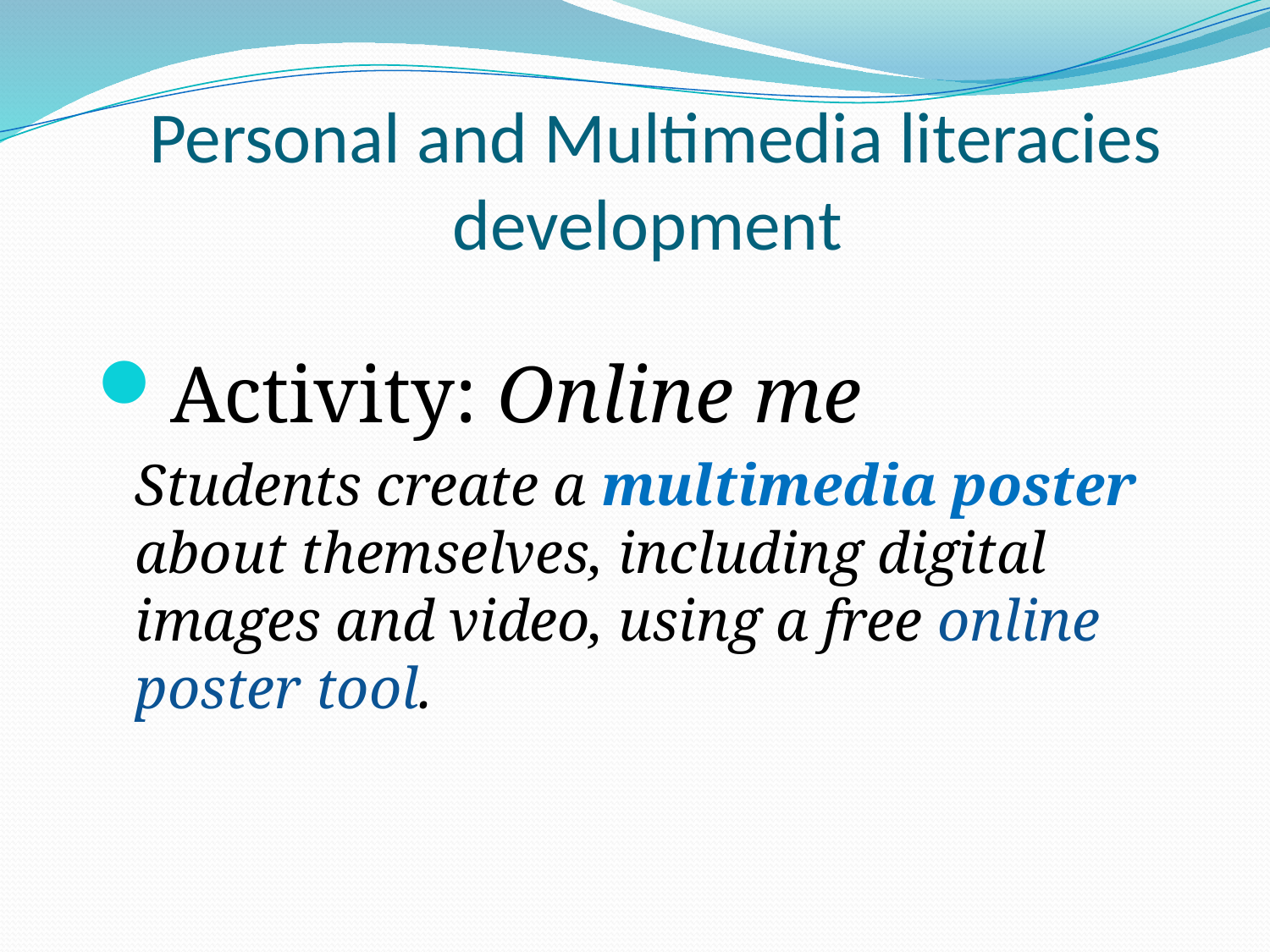

# Personal and Multimedia literacies development
Activity: Online me
	Students create a multimedia poster about themselves, including digital images and video, using a free online poster tool.